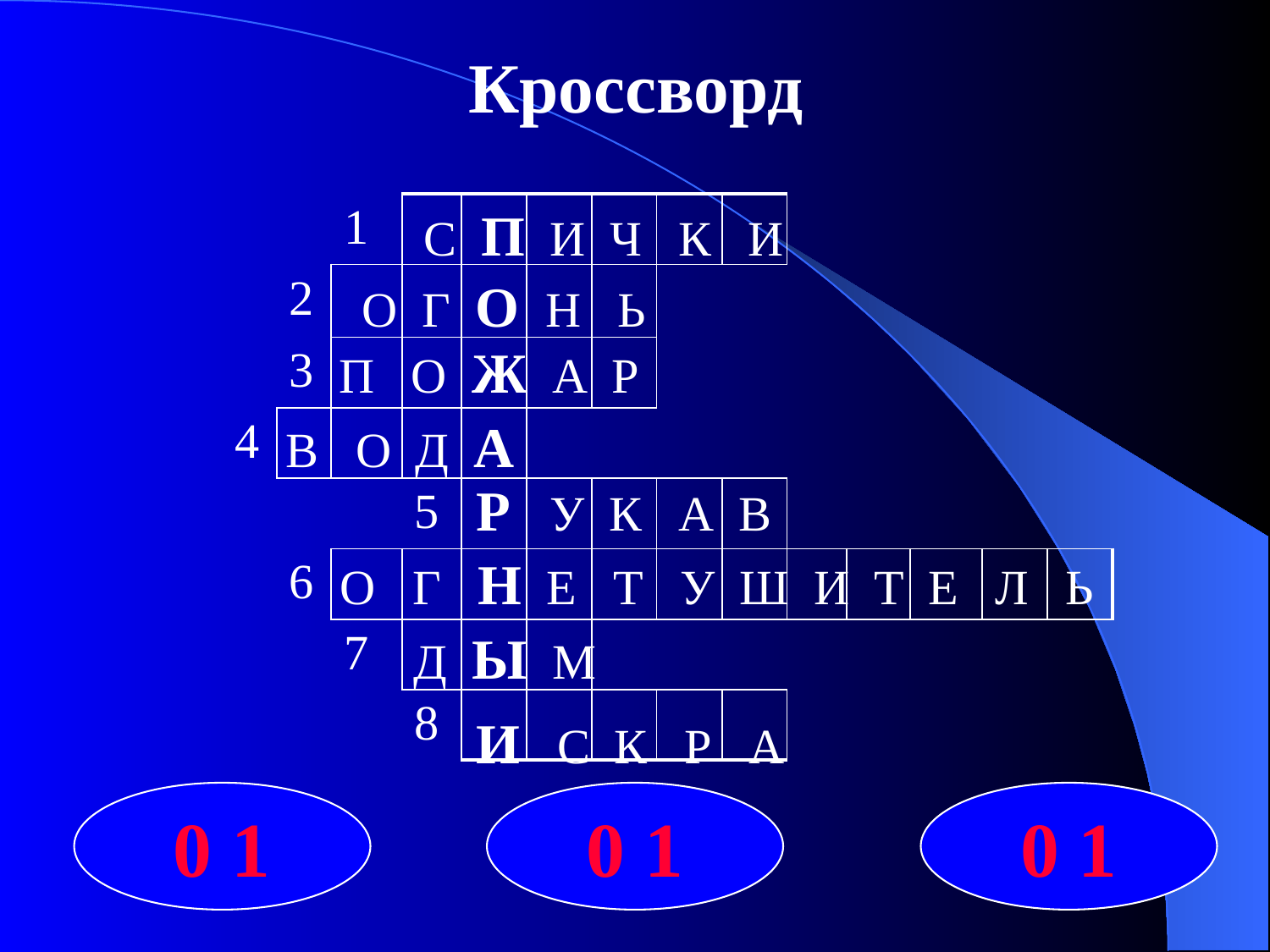

Кроссворд
С  П  И  Ч   К   И
|  |  | 1 |  |  |  |  |  |  |  |  |  |  |  |
| --- | --- | --- | --- | --- | --- | --- | --- | --- | --- | --- | --- | --- | --- |
|  | 2 |  |  |  |  |  |  |  |  |  |  |  |  |
|  | 3 |  |  |  |  |  |  |  |  |  |  |  |  |
| 4 |  |  |  |  |  |  |  |  |  |  |  |  |  |
|  |  |  | 5 |  |  |  |  |  |  |  |  |  |  |
|  | 6 |  |  |  |  |  |  |  |  |  |  |  |  |
|  |  | 7 |  |  |  |  |  |  |  |  |  |  |  |
|  |  |  | 8 |  |  |  |  |  |  |  |  |  |  |
О  Г  О  Н   Ь
П   О  Ж  А  Р
В   О  Д  А
Р   У  К   А  В
О   Г   Н  Е   Т   У  Ш  И  Т  Е   Л   Ь
Д  Ы  М
И   С  К   Р   А
0 1
0 1
0 1